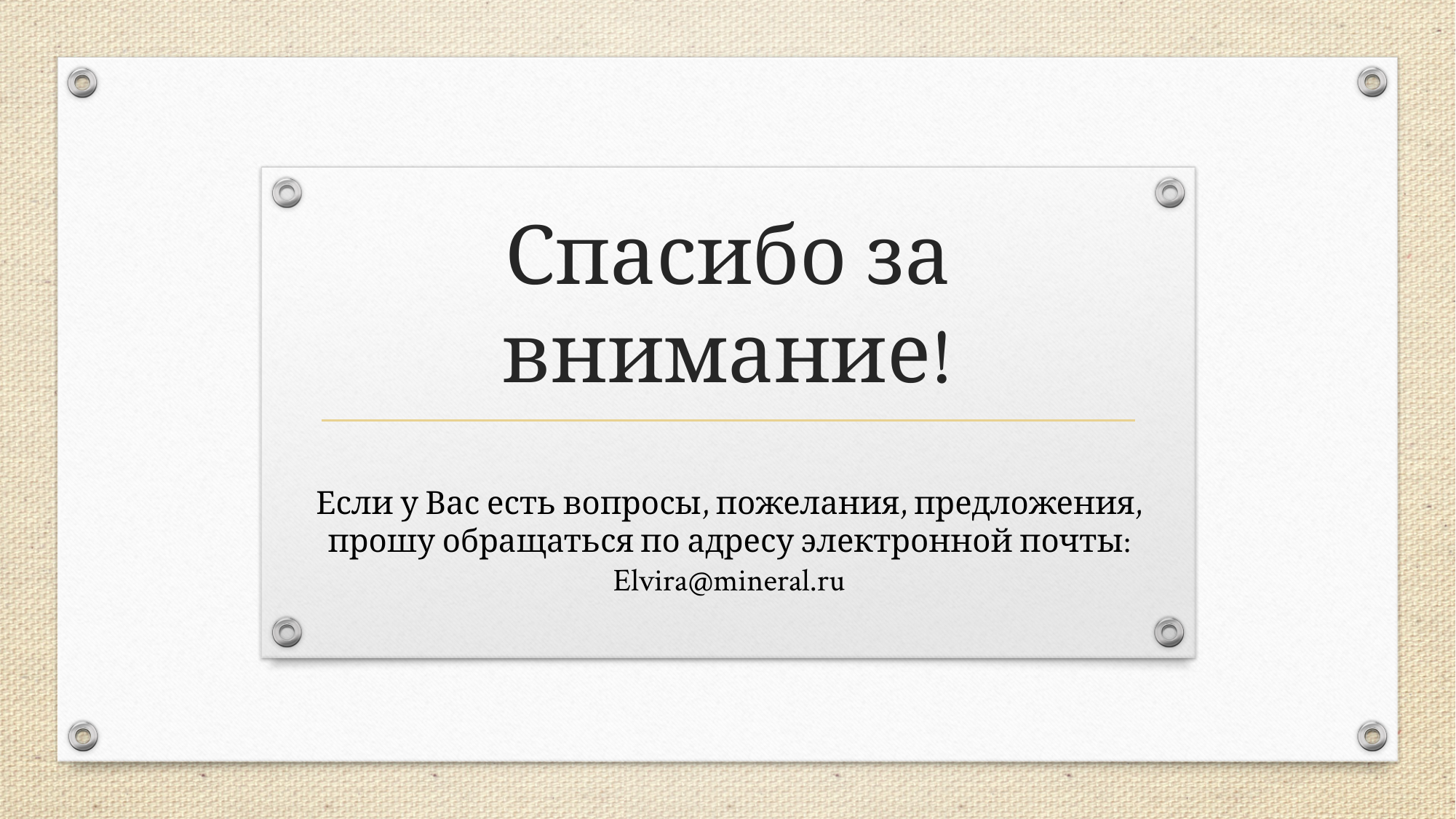

# Спасибо за внимание!

Если у Вас есть вопросы, пожелания, предложения, прошу обращаться по адресу электронной почты: Elvira@mineral.ru